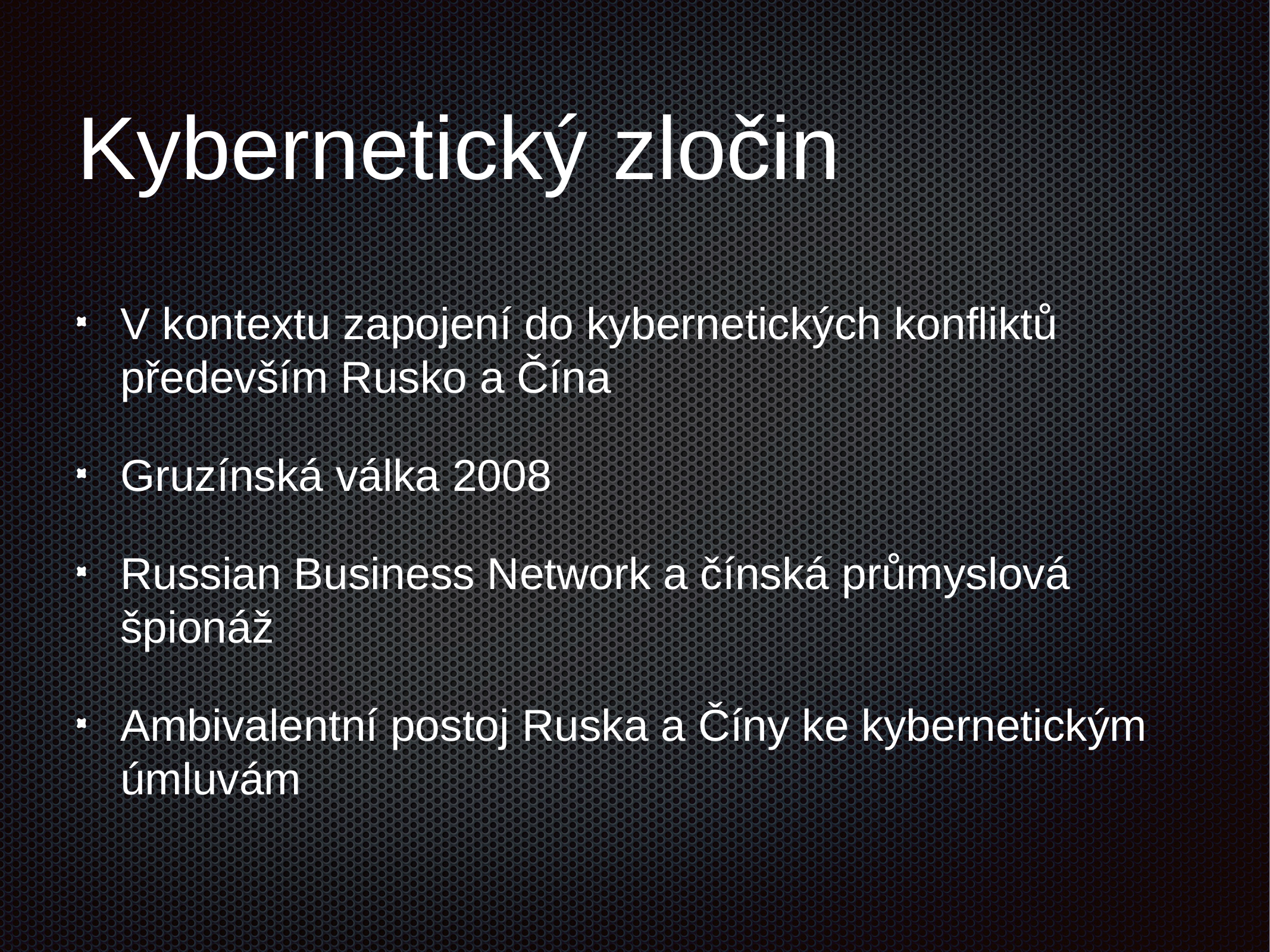

# Kybernetický zločin
V kontextu zapojení do kybernetických konfliktů především Rusko a Čína
Gruzínská válka 2008
Russian Business Network a čínská průmyslová špionáž
Ambivalentní postoj Ruska a Číny ke kybernetickým úmluvám